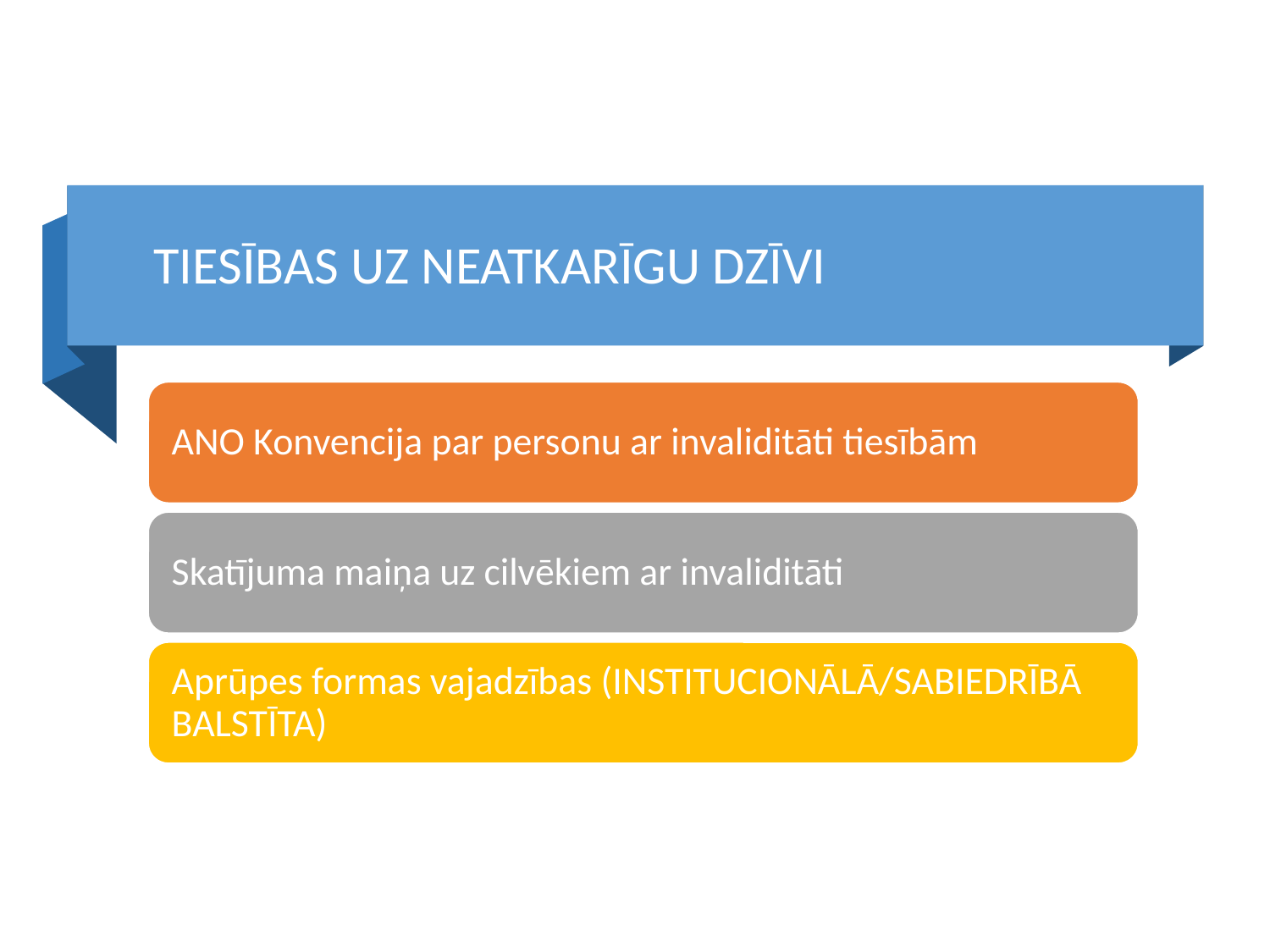

# TIESĪBAS UZ NEATKARĪGU DZĪVI
ANO Konvencija par personu ar invaliditāti tiesībām
Skatījuma maiņa uz cilvēkiem ar invaliditāti
Aprūpes formas vajadzības (INSTITUCIONĀLĀ/SABIEDRĪBĀ BALSTĪTA)